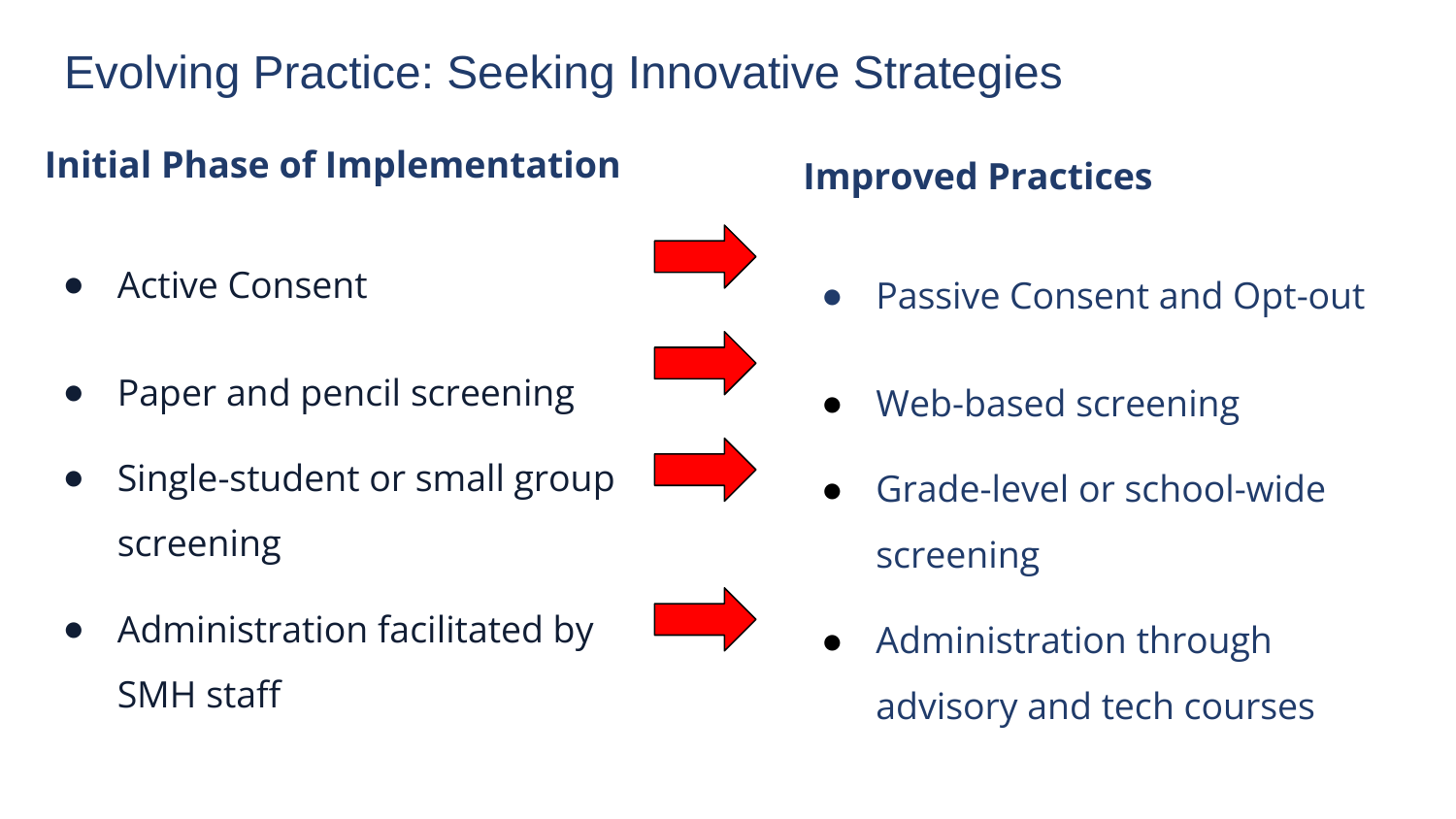

# Evolving Practice: Seeking Innovative Strategies
Initial Phase of Implementation
Active Consent
Paper and pencil screening
Single-student or small group screening
Administration facilitated by SMH staff
Improved Practices
Passive Consent and Opt-out
Web-based screening
Grade-level or school-wide screening
Administration through advisory and tech courses